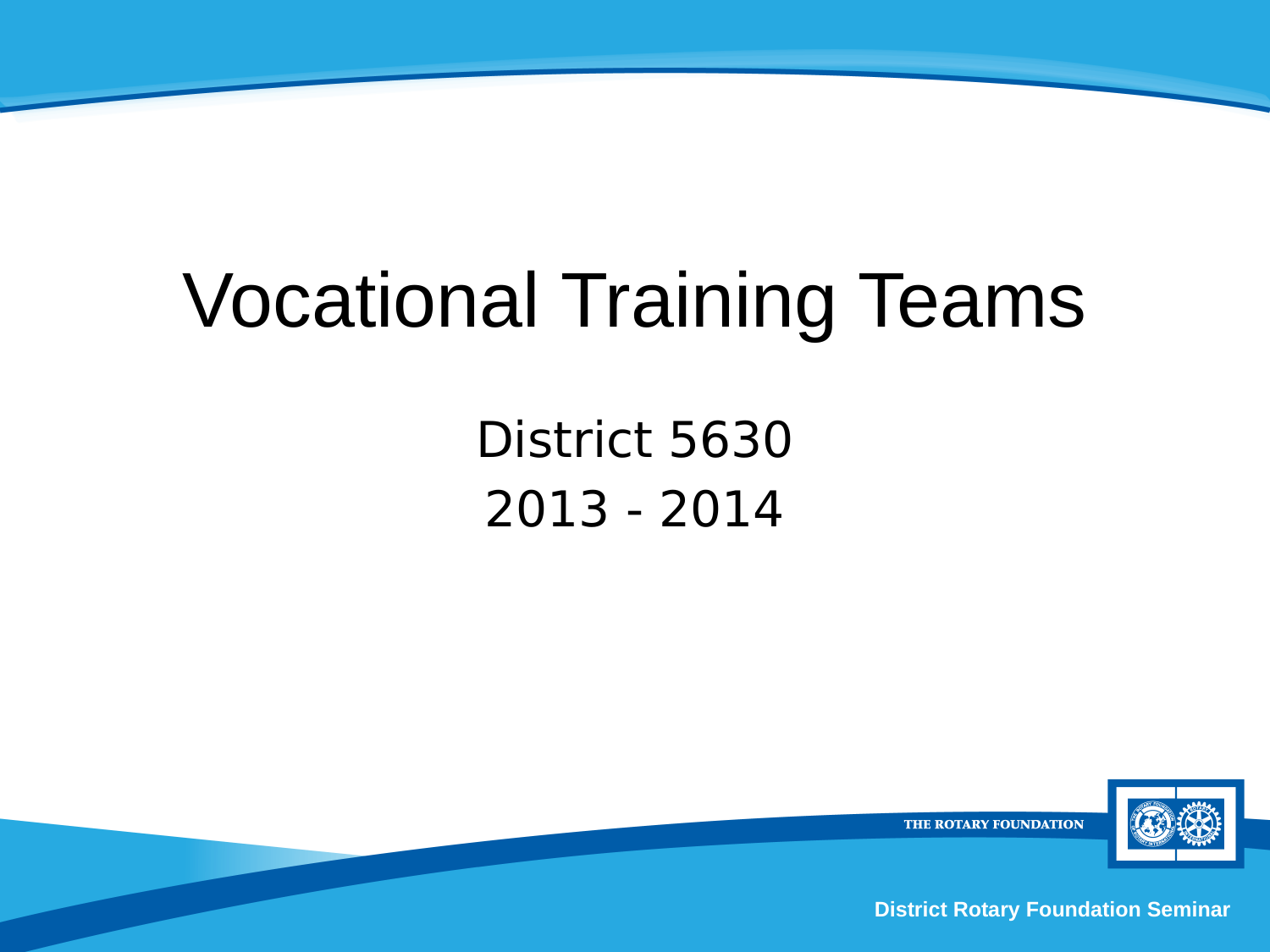

# Vocational Training Teams
District 5630
2013 - 2014